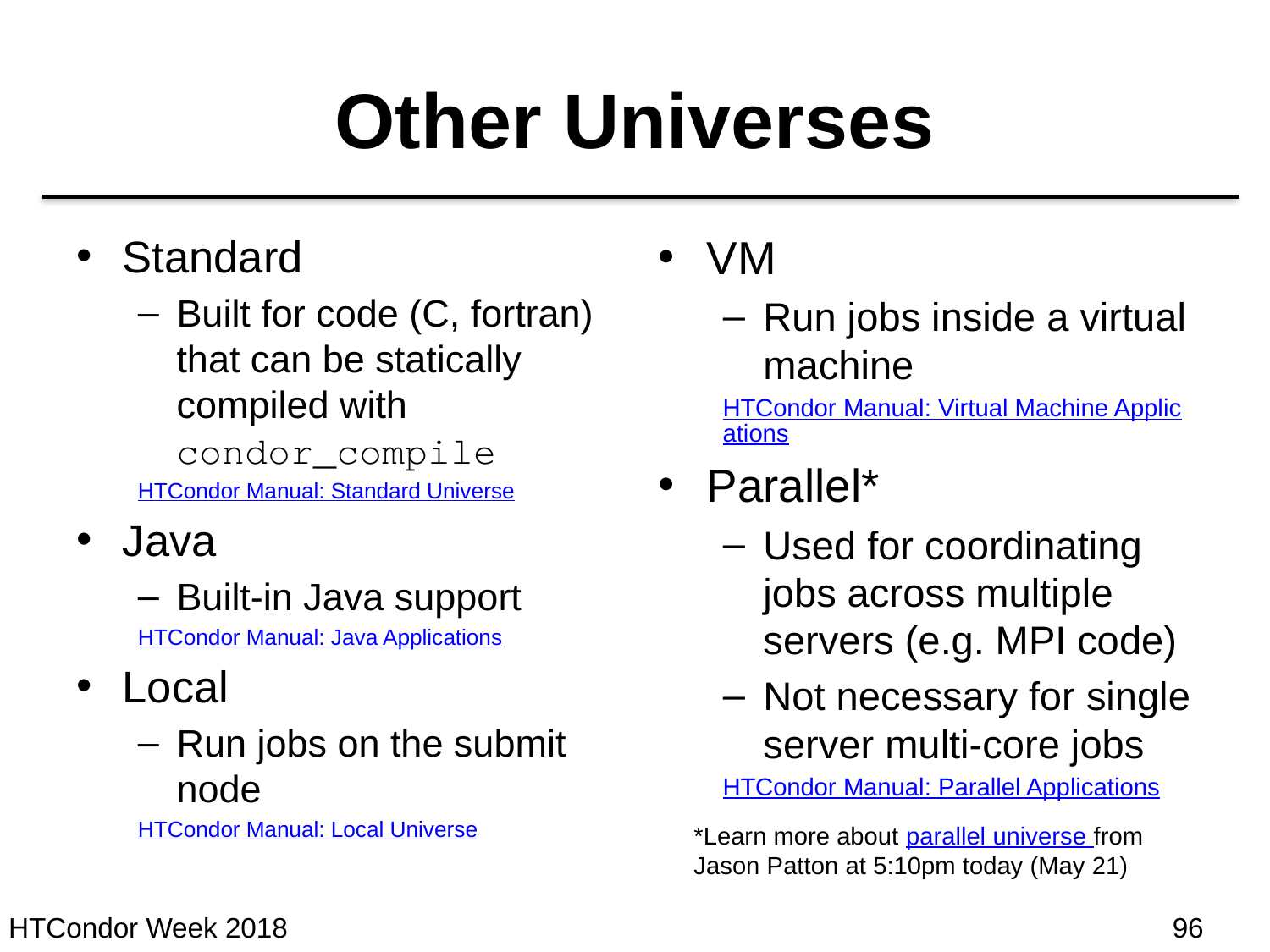

# Other Universes
Standard
Built for code (C, fortran) that can be statically compiled with condor_compile
HTCondor Manual: Standard Universe
Java
Built-in Java support
HTCondor Manual: Java Applications
Local
Run jobs on the submit node
HTCondor Manual: Local Universe
VM
Run jobs inside a virtual machine
HTCondor Manual: Virtual Machine Applications
Parallel*
Used for coordinating jobs across multiple servers (e.g. MPI code)
Not necessary for single server multi-core jobs
HTCondor Manual: Parallel Applications

*Learn more about parallel universe from Jason Patton at 5:10pm today (May 21)